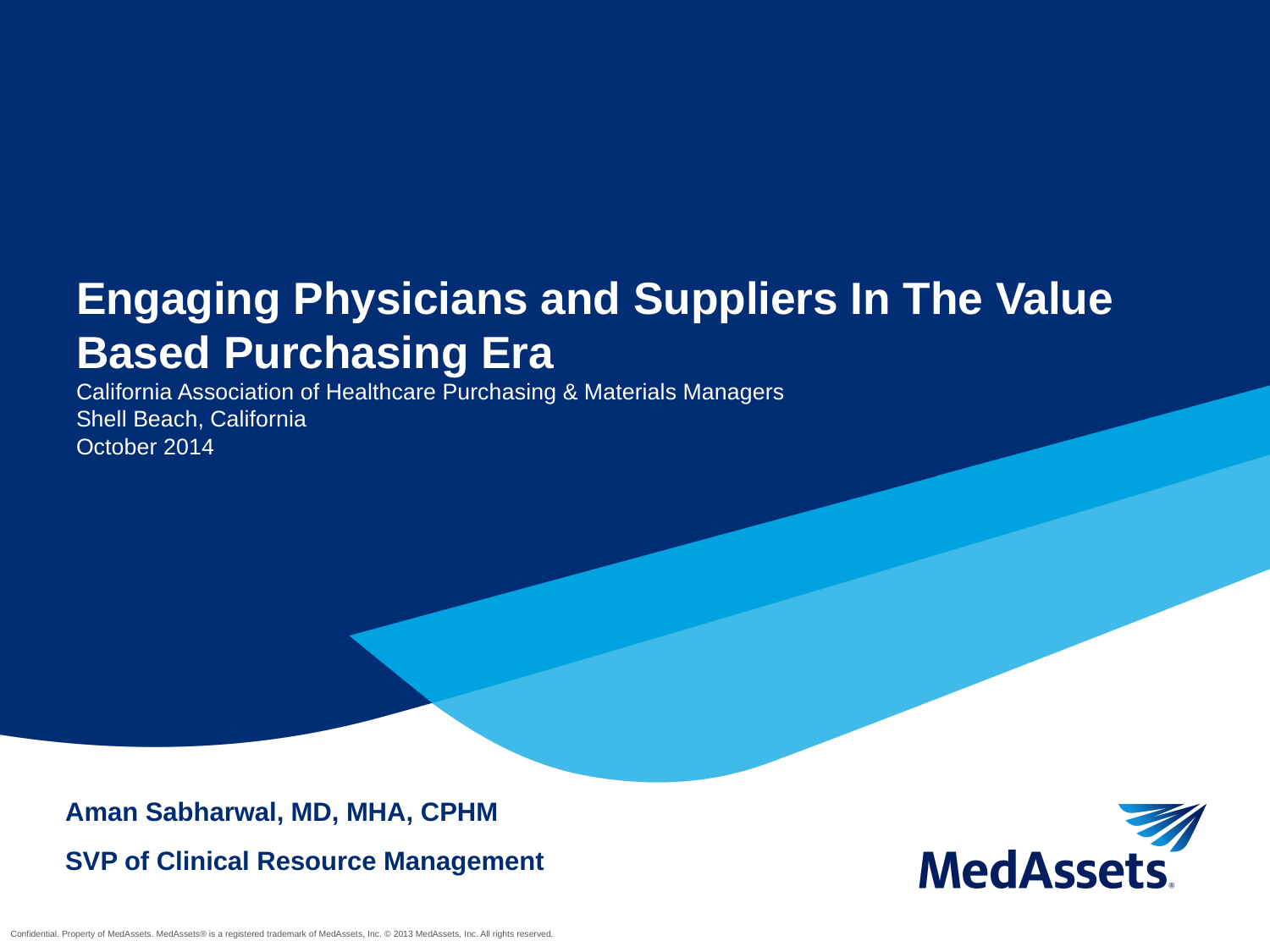

# Engaging Physicians and Suppliers In The Value Based Purchasing Era California Association of Healthcare Purchasing & Materials Managers Shell Beach, California October 2014
Aman Sabharwal, MD, MHA, CPHM
SVP of Clinical Resource Management